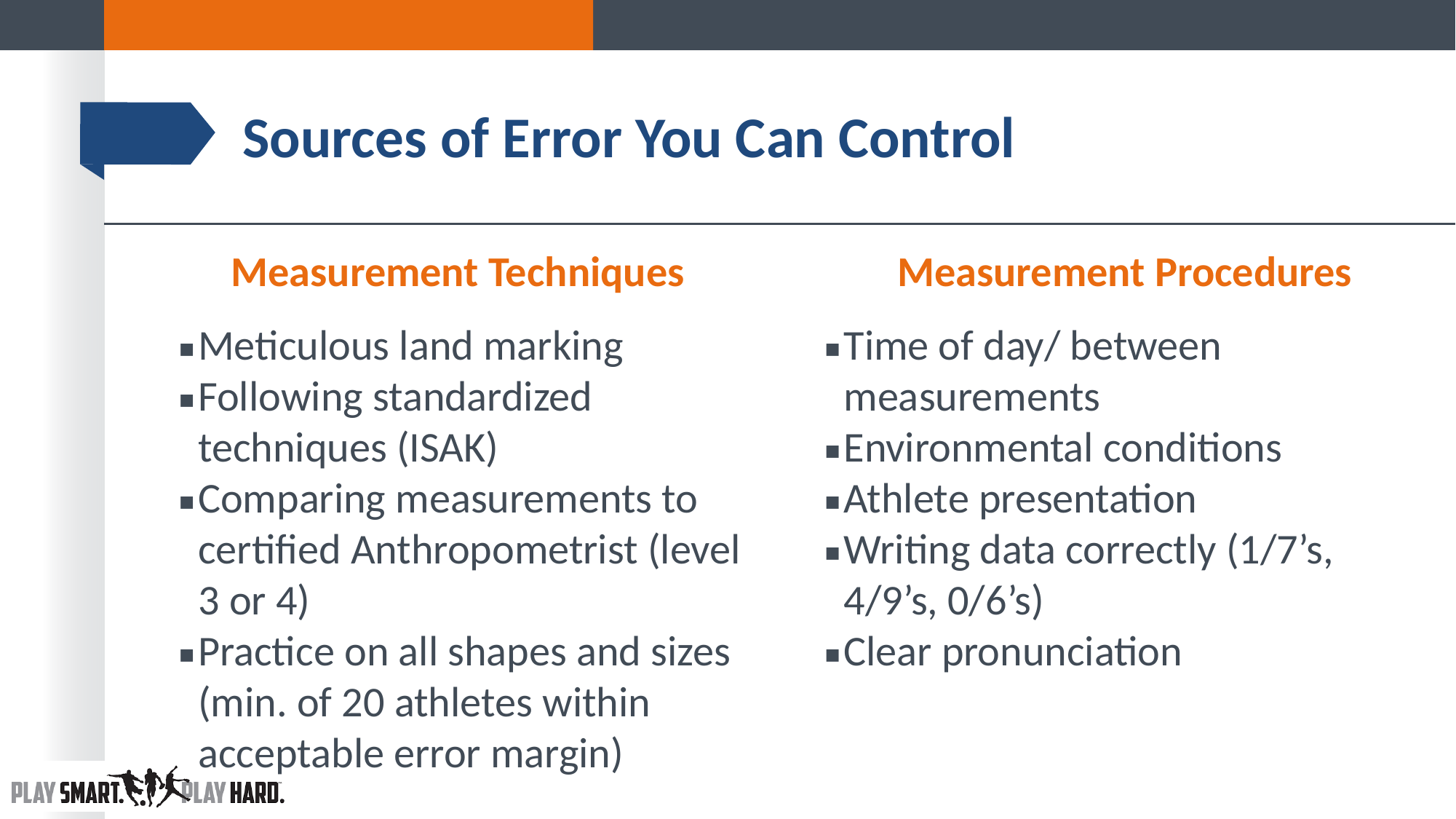

# Sources of Error You Can Control
Measurement Techniques
Measurement Procedures
Meticulous land marking
Following standardized techniques (ISAK)
Comparing measurements to certified Anthropometrist (level 3 or 4)
Practice on all shapes and sizes (min. of 20 athletes within acceptable error margin)

Time of day/ between measurements
Environmental conditions
Athlete presentation
Writing data correctly (1/7’s, 4/9’s, 0/6’s)
Clear pronunciation